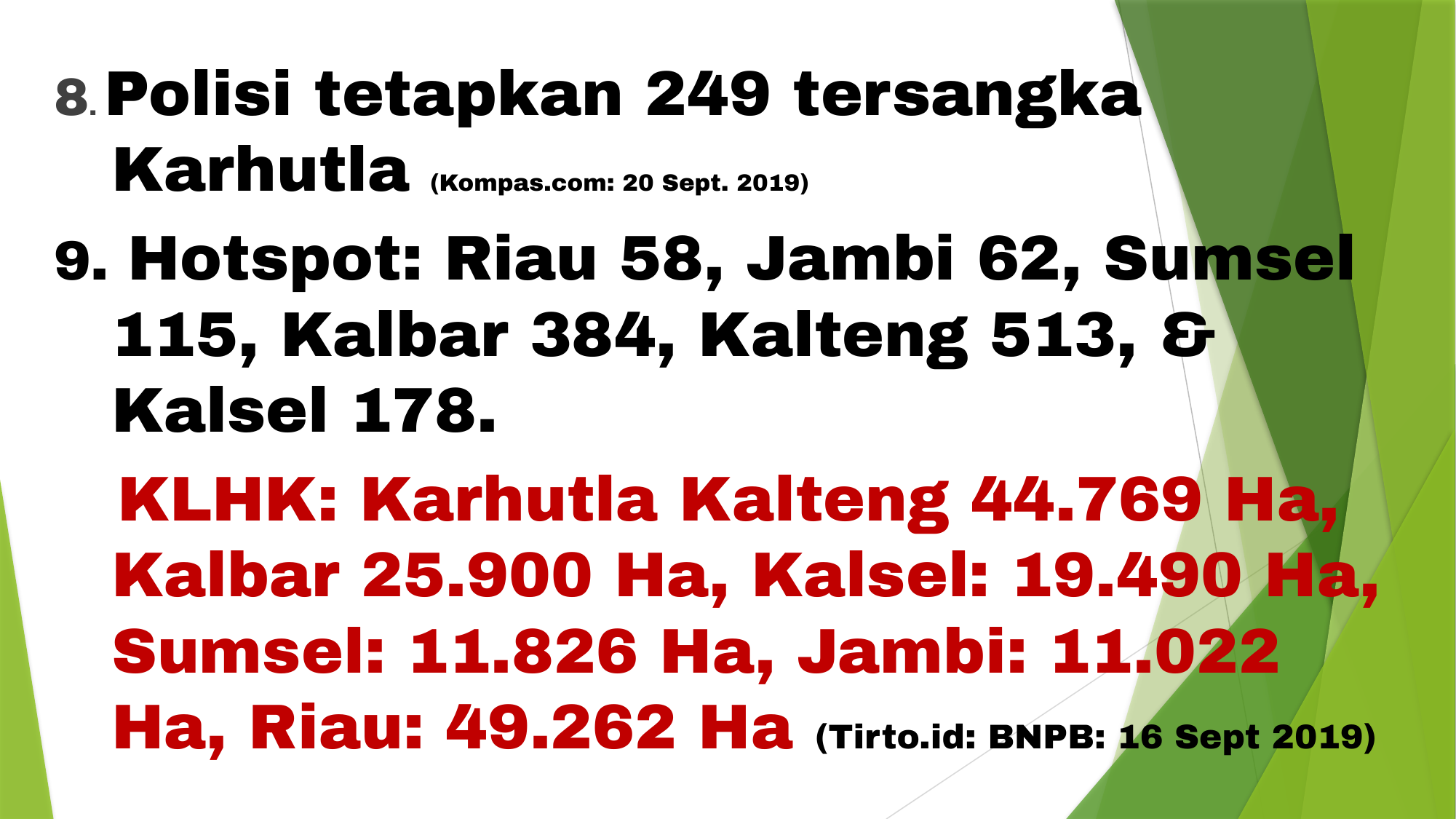

8. Polisi tetapkan 249 tersangka Karhutla (Kompas.com: 20 Sept. 2019)
9. Hotspot: Riau 58, Jambi 62, Sumsel 115, Kalbar 384, Kalteng 513, & Kalsel 178.
   KLHK: Karhutla Kalteng 44.769 Ha, Kalbar 25.900 Ha, Kalsel: 19.490 Ha, Sumsel: 11.826 Ha, Jambi: 11.022 Ha, Riau: 49.262 Ha (Tirto.id: BNPB: 16 Sept 2019)